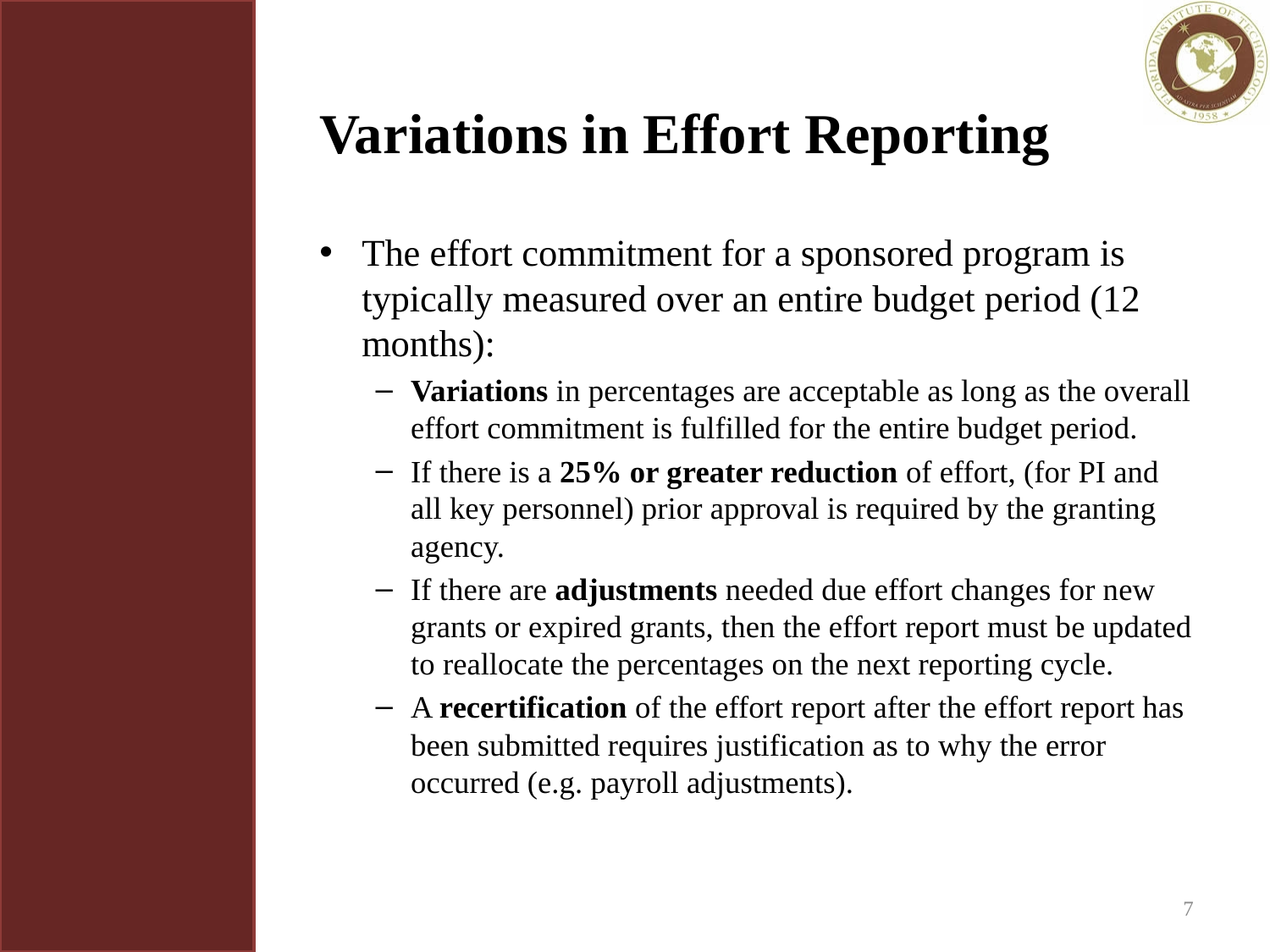

Variations in Effort Reporting
The effort commitment for a sponsored program is typically measured over an entire budget period (12 months):
Variations in percentages are acceptable as long as the overall effort commitment is fulfilled for the entire budget period.
If there is a 25% or greater reduction of effort, (for PI and all key personnel) prior approval is required by the granting agency.
If there are adjustments needed due effort changes for new grants or expired grants, then the effort report must be updated to reallocate the percentages on the next reporting cycle.
A recertification of the effort report after the effort report has been submitted requires justification as to why the error occurred (e.g. payroll adjustments).
7